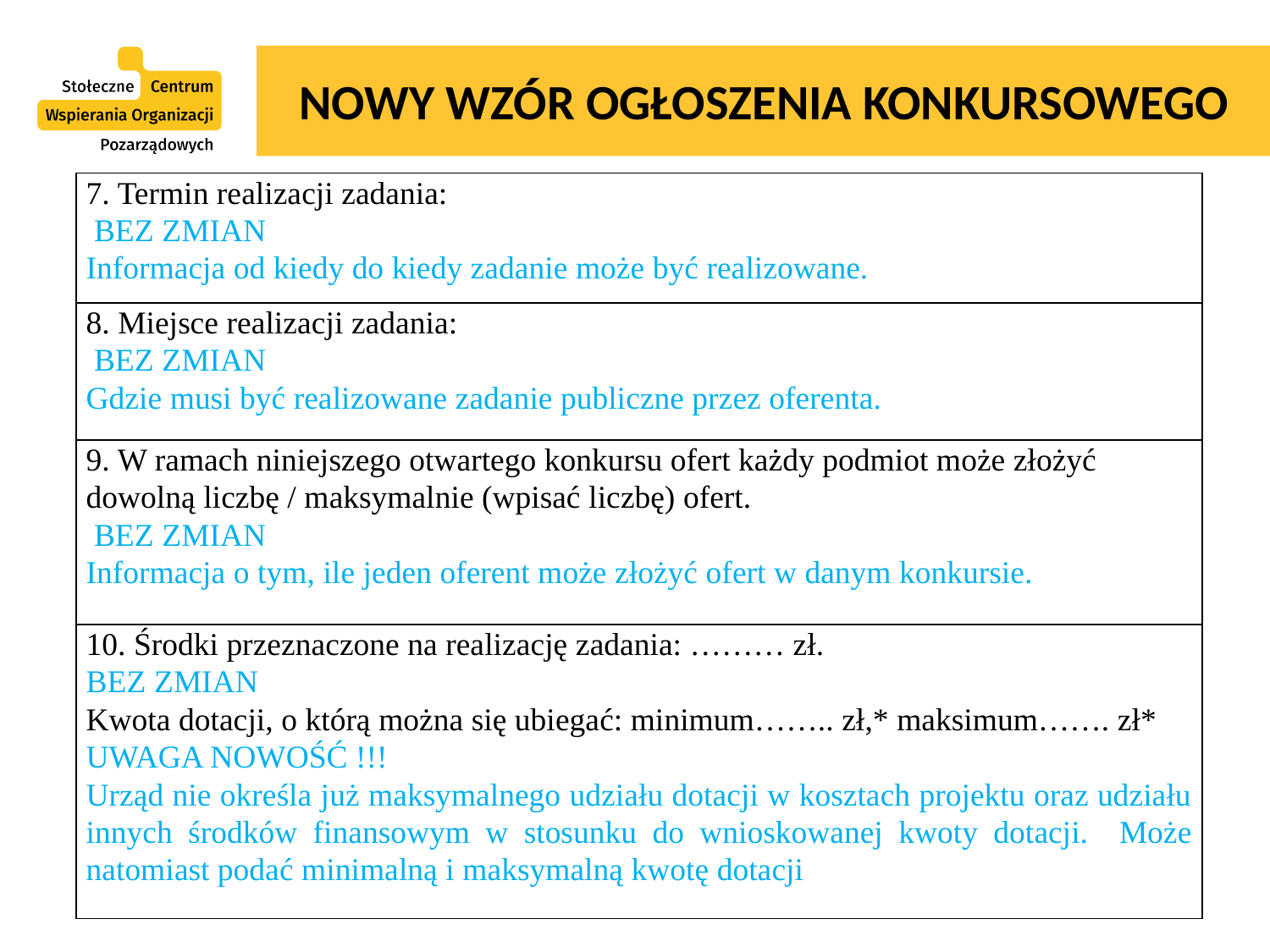

# NOWY WZÓR OGŁOSZENIA KONKURSOWEGO
| 7. Termin realizacji zadania:  BEZ ZMIAN Informacja od kiedy do kiedy zadanie może być realizowane. |
| --- |
| 8. Miejsce realizacji zadania:  BEZ ZMIAN Gdzie musi być realizowane zadanie publiczne przez oferenta. |
| 9. W ramach niniejszego otwartego konkursu ofert każdy podmiot może złożyć dowolną liczbę / maksymalnie (wpisać liczbę) ofert.  BEZ ZMIAN Informacja o tym, ile jeden oferent może złożyć ofert w danym konkursie. |
| 10. Środki przeznaczone na realizację zadania: ……… zł. BEZ ZMIAN Kwota dotacji, o którą można się ubiegać: minimum…….. zł,\* maksimum……. zł\* UWAGA NOWOŚĆ !!! Urząd nie określa już maksymalnego udziału dotacji w kosztach projektu oraz udziału innych środków finansowym w stosunku do wnioskowanej kwoty dotacji. Może natomiast podać minimalną i maksymalną kwotę dotacji |